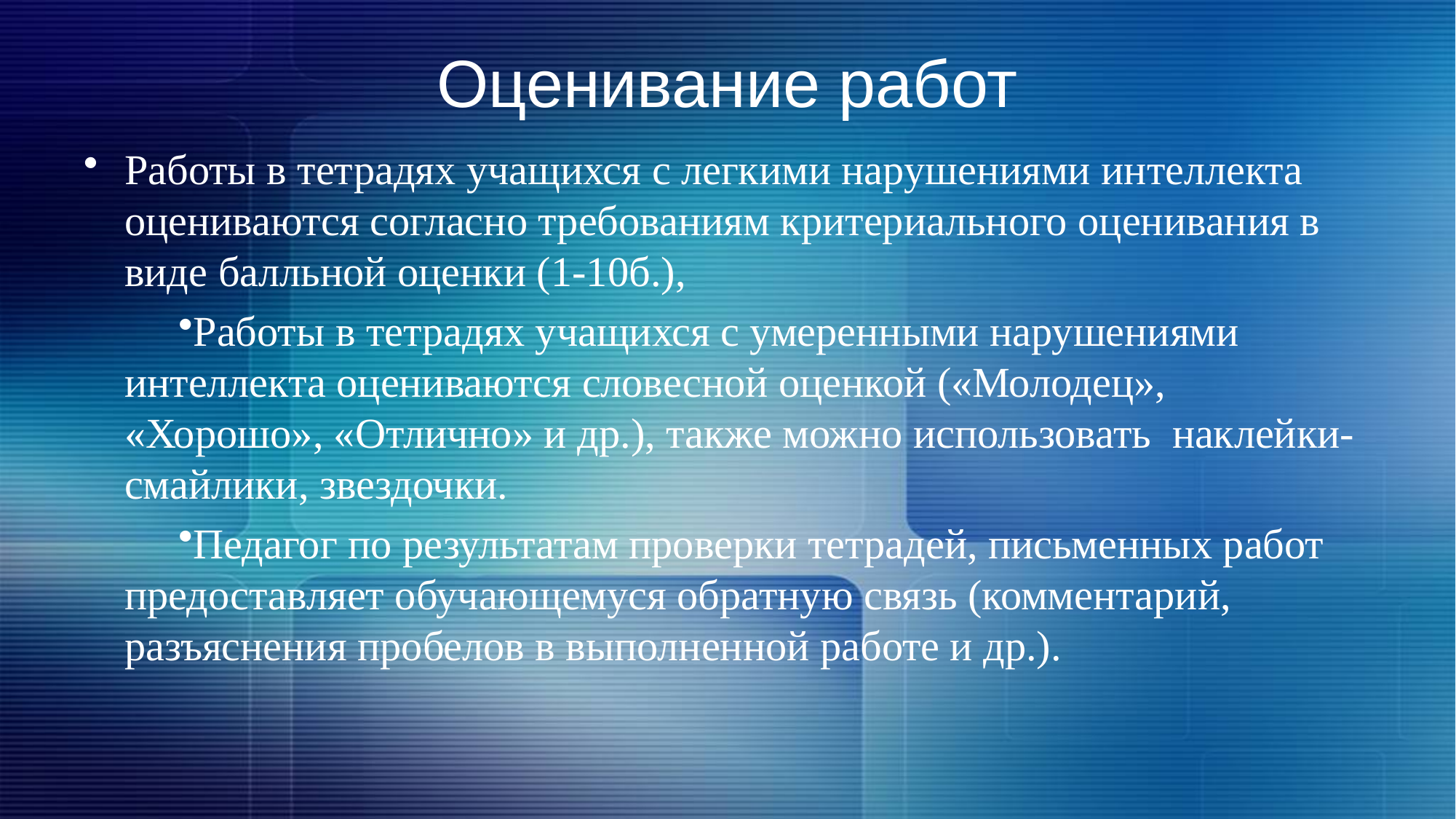

# Оценивание работ
Работы в тетрадях учащихся с легкими нарушениями интеллекта оцениваются согласно требованиям критериального оценивания в виде балльной оценки (1-10б.),
Работы в тетрадях учащихся с умеренными нарушениями интеллекта оцениваются словесной оценкой («Молодец», «Хорошо», «Отлично» и др.), также можно использовать  наклейки-смайлики, звездочки.
Педагог по результатам проверки тетрадей, письменных работ предоставляет обучающемуся обратную связь (комментарий, разъяснения пробелов в выполненной работе и др.).